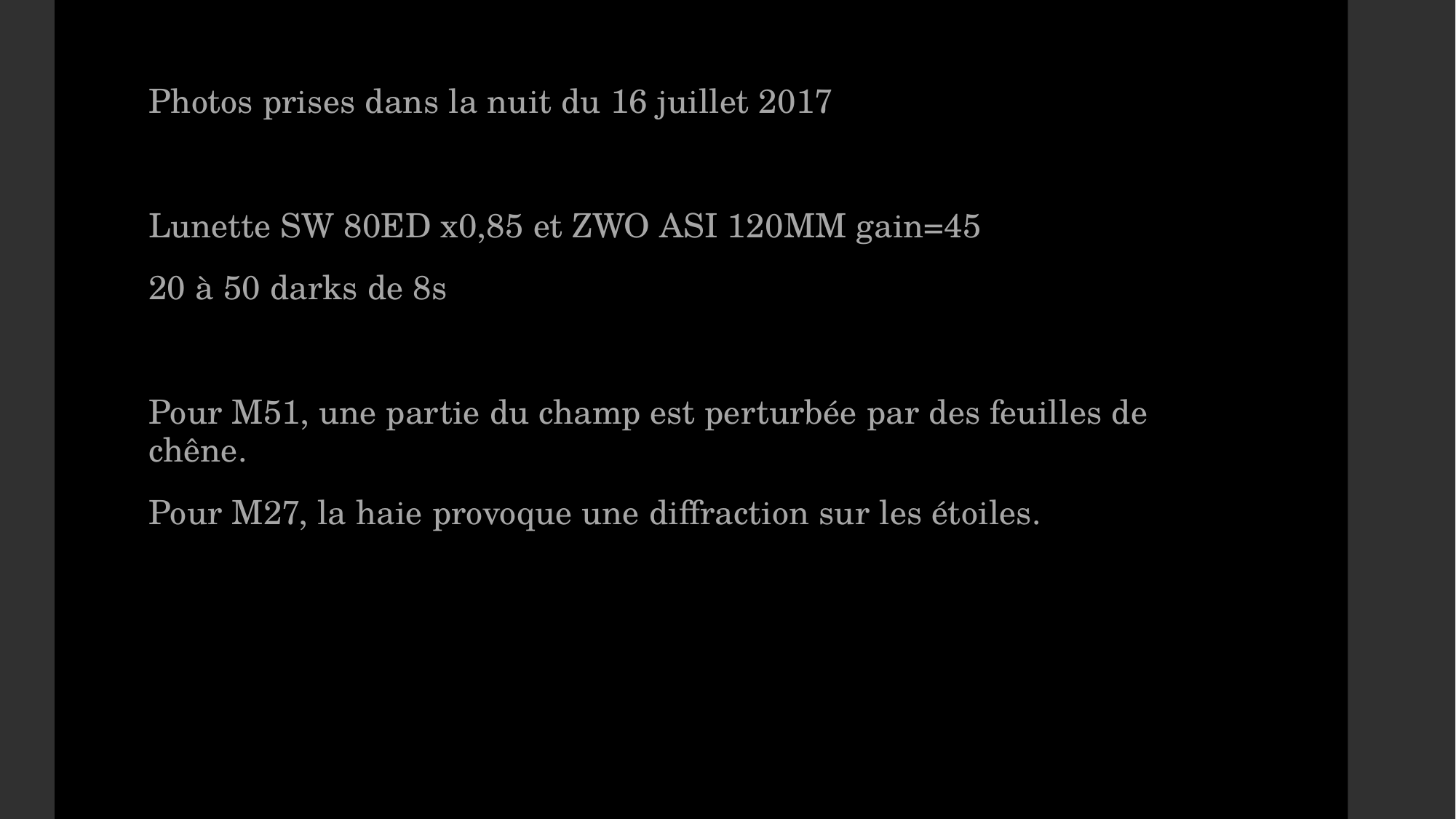

Photos prises dans la nuit du 16 juillet 2017

Lunette SW 80ED x0,85 et ZWO ASI 120MM gain=45
20 à 50 darks de 8s

Pour M51, une partie du champ est perturbée par des feuilles de chêne.
Pour M27, la haie provoque une diffraction sur les étoiles.